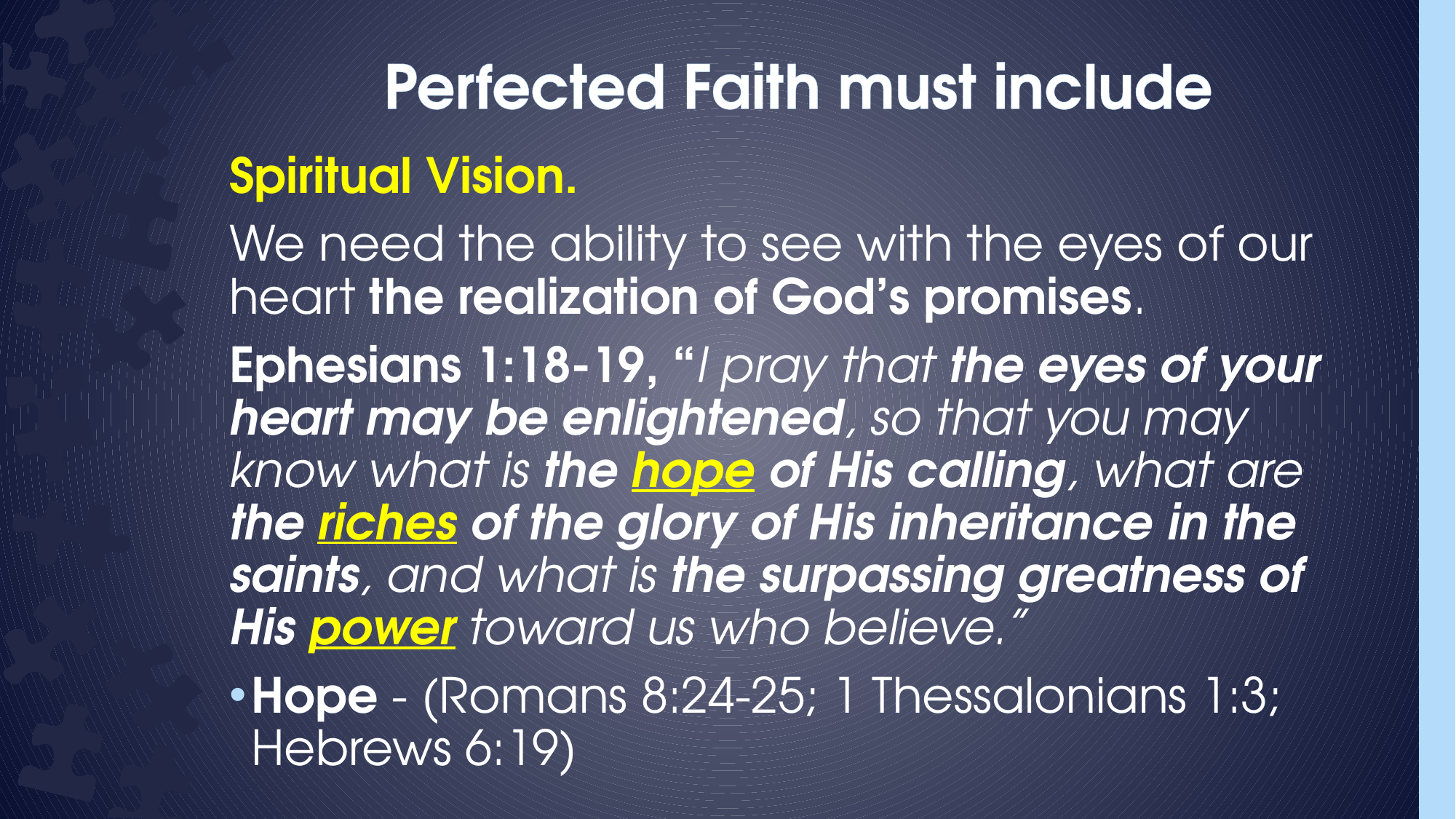

# Perfected Faith must include
Spiritual Vision.
We need the ability to see with the eyes of our heart the realization of God’s promises.
Ephesians 1:18-19, “I pray that the eyes of your heart may be enlightened, so that you may know what is the hope of His calling, what are the riches of the glory of His inheritance in the saints, and what is the surpassing greatness of His power toward us who believe.”
Hope - (Romans 8:24-25; 1 Thessalonians 1:3; Hebrews 6:19)